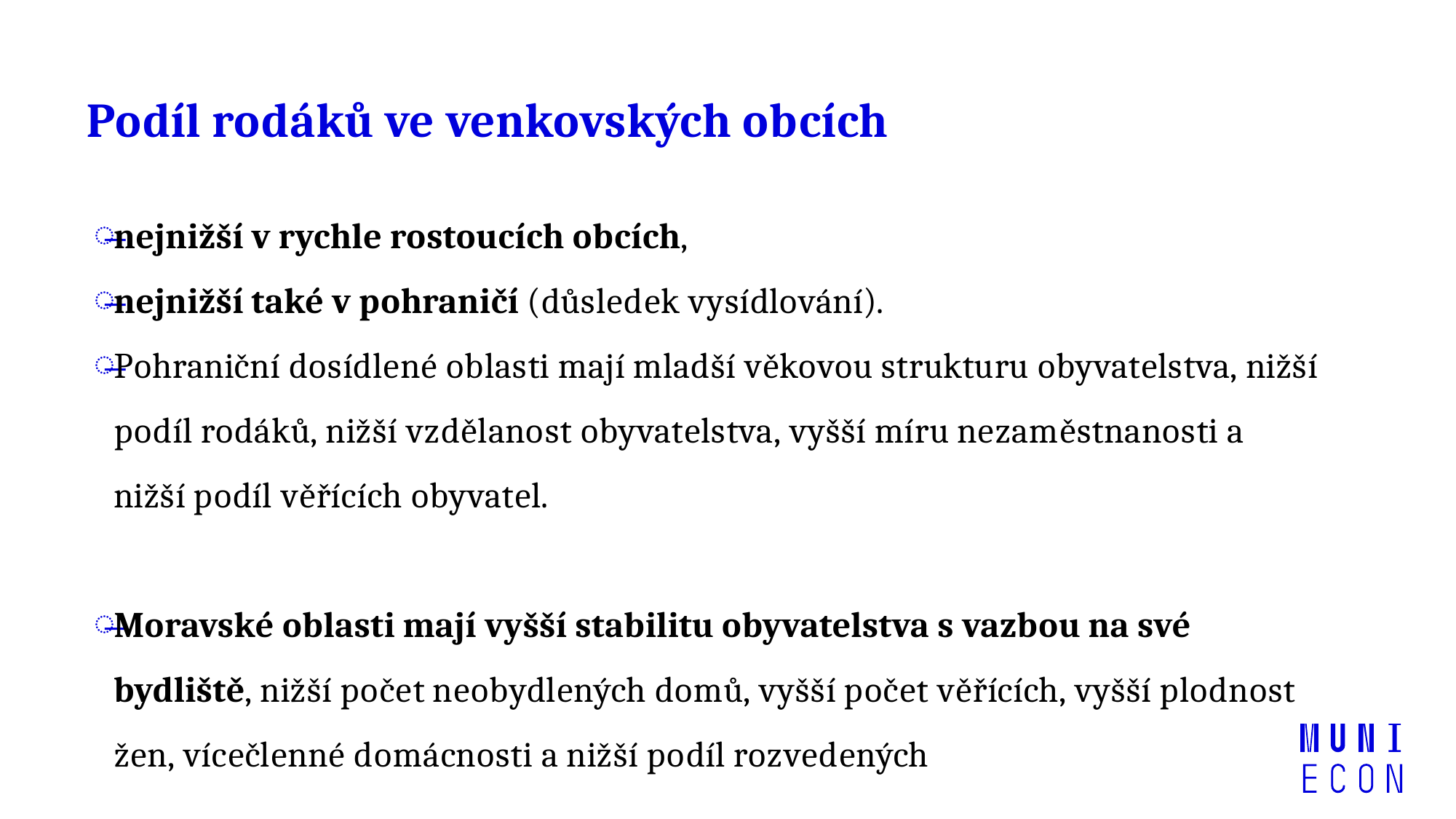

# Podíl rodáků ve venkovských obcích
nejnižší v rychle rostoucích obcích,
nejnižší také v pohraničí (důsledek vysídlování).
Pohraniční dosídlené oblasti mají mladší věkovou strukturu obyvatelstva, nižší podíl rodáků, nižší vzdělanost obyvatelstva, vyšší míru nezaměstnanosti a nižší podíl věřících obyvatel.

Moravské oblasti mají vyšší stabilitu obyvatelstva s vazbou na své bydliště, nižší počet neobydlených domů, vyšší počet věřících, vyšší plodnost žen, vícečlenné domácnosti a nižší podíl rozvedených